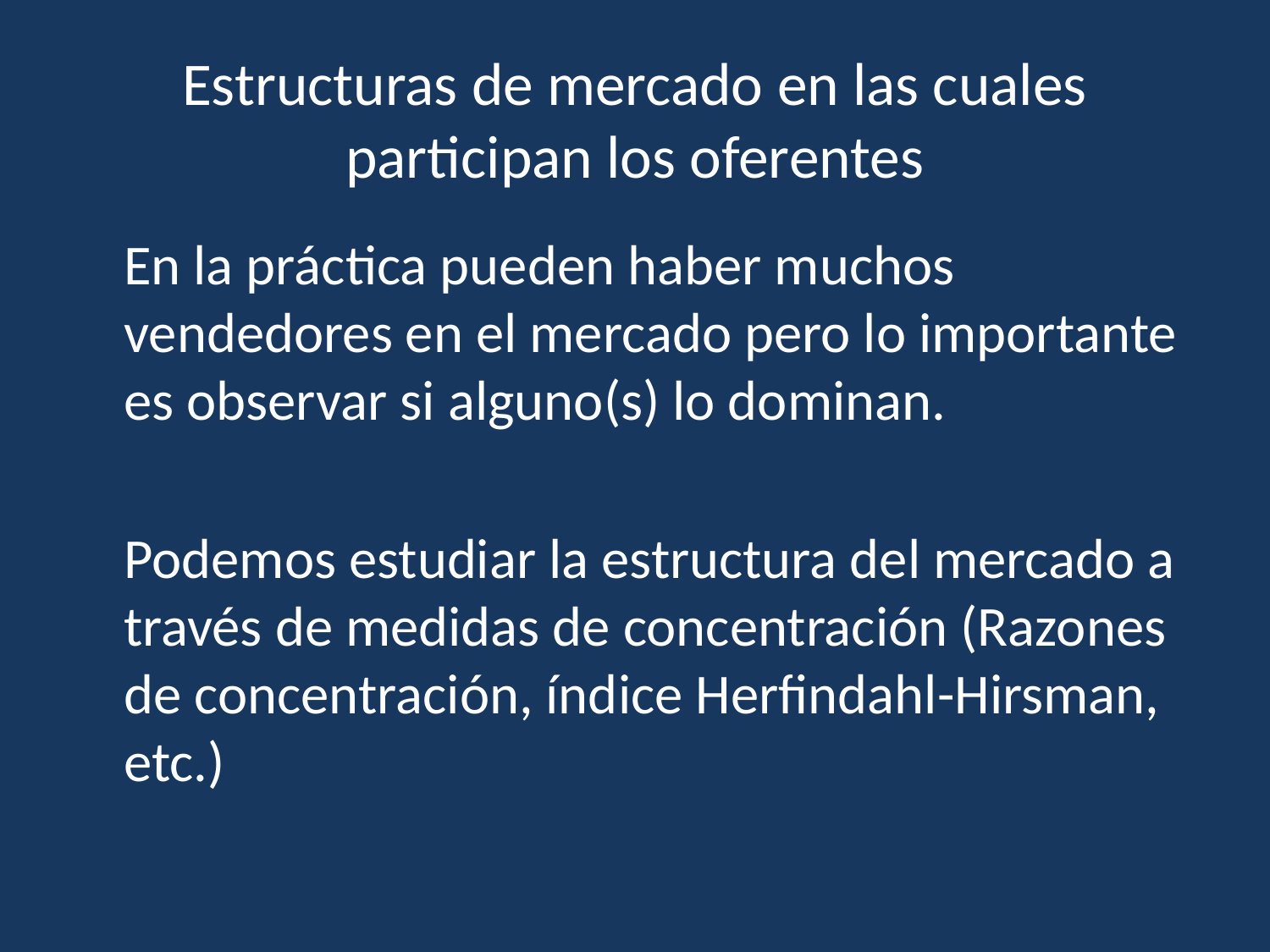

# Estructuras de mercado en las cuales participan los oferentes
	En la práctica pueden haber muchos vendedores en el mercado pero lo importante es observar si alguno(s) lo dominan.

	Podemos estudiar la estructura del mercado a través de medidas de concentración (Razones de concentración, índice Herfindahl-Hirsman, etc.)